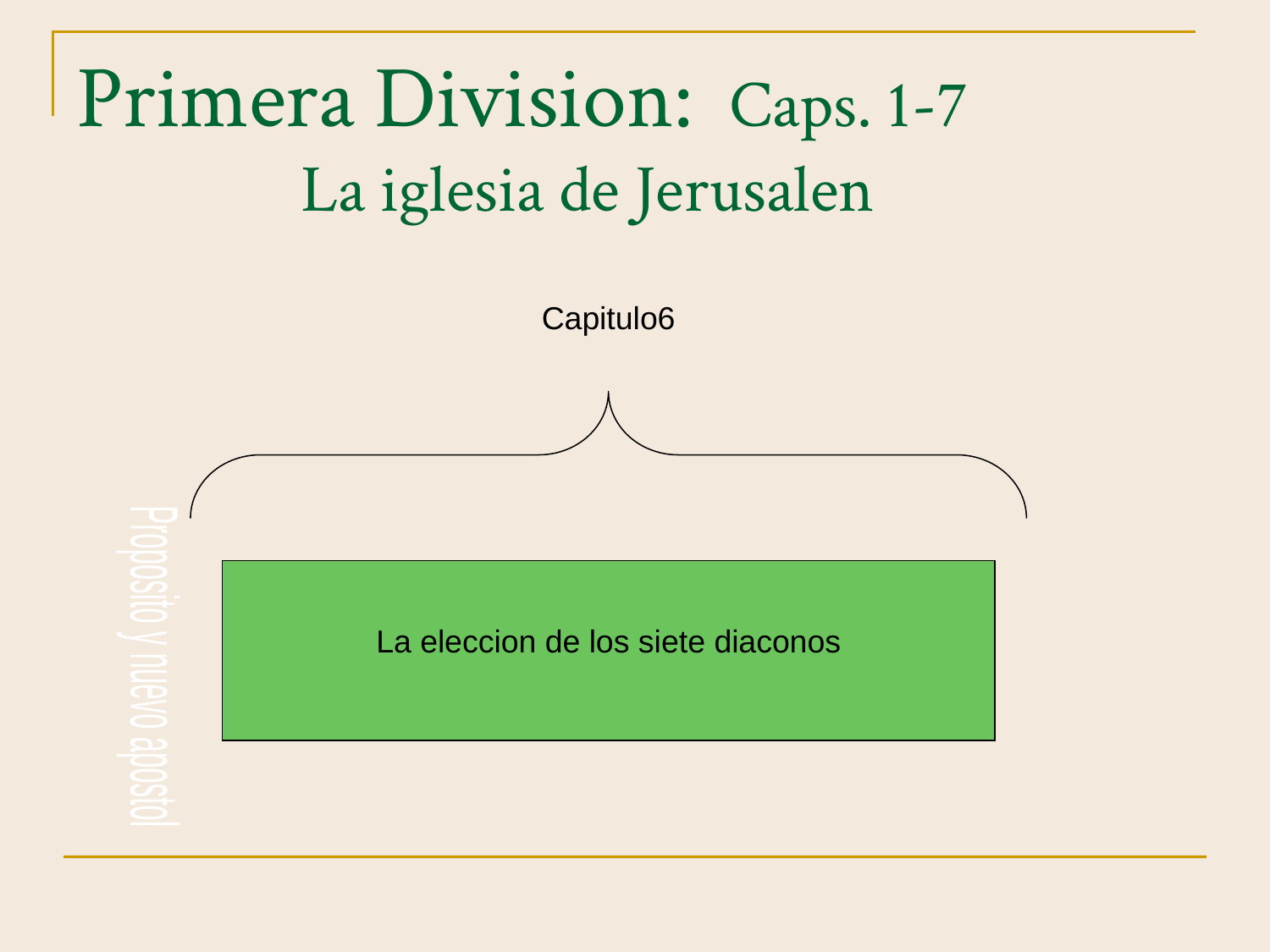

# Primera Division:  Caps. 1-7 La iglesia de Jerusalen

Capitulo6
La eleccion de los siete diaconos
Proposito y nuevo apostol